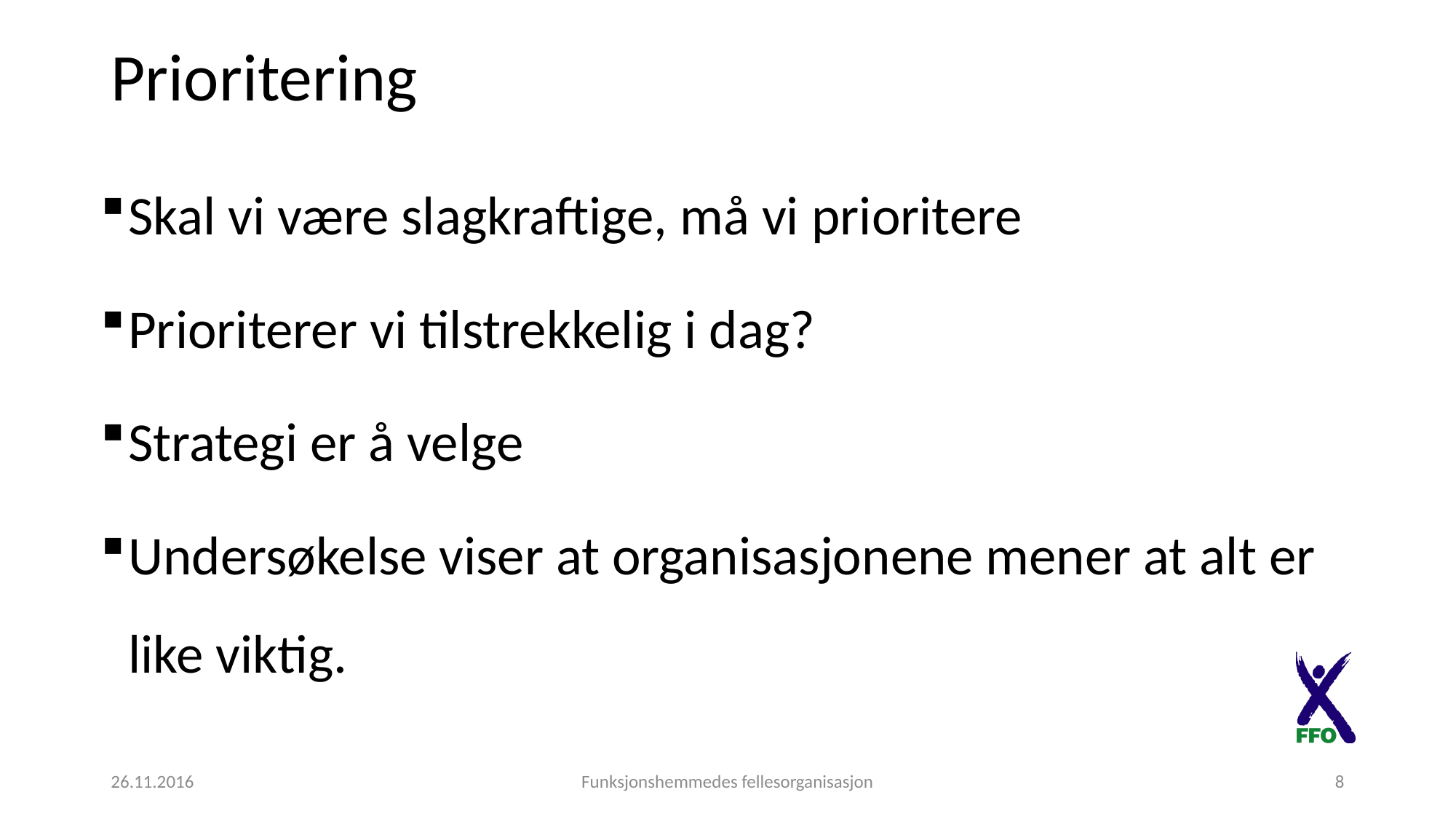

# Prioritering
Skal vi være slagkraftige, må vi prioritere
Prioriterer vi tilstrekkelig i dag?
Strategi er å velge
Undersøkelse viser at organisasjonene mener at alt er like viktig.
26.11.2016
Funksjonshemmedes fellesorganisasjon
8